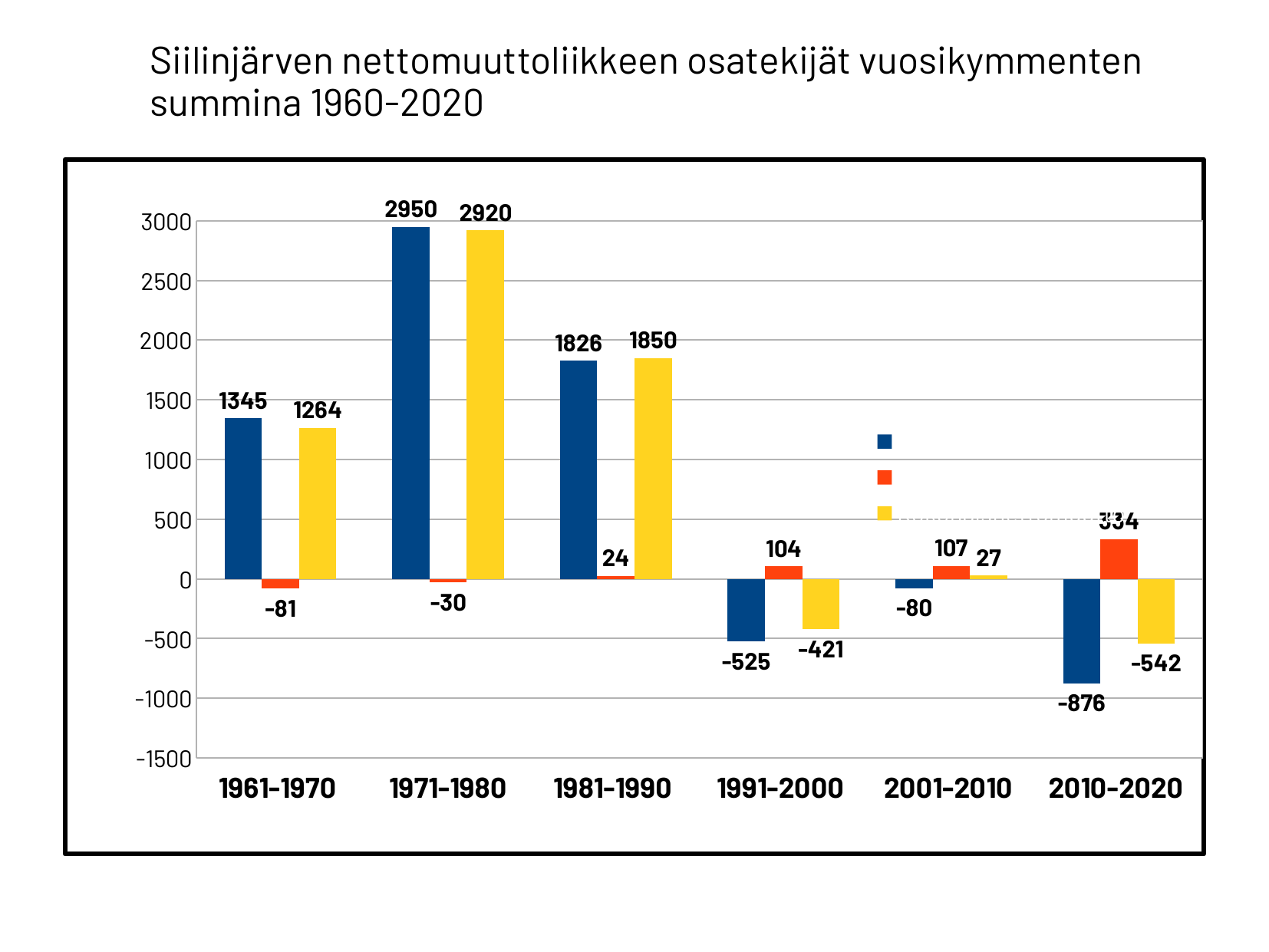

Siilinjärven nettomuuttoliikkeen osatekijät vuosikymmenten summina 1960-2020

### Chart

| Category |  |  |  |
|---|---|---|---|
| 1961-1970  | 1345.0 | -81.0 | 1264.0 |
| 1971-1980 | 2950.0 | -30.0 | 2920.0 |
| 1981-1990  | 1826.0 | 24.0 | 1850.0 |
| 1991-2000  | -525.0 | 104.0 | -421.0 |
| 2001-2010  | -80.0 | 107.0 | 27.0 |
| 2010-2020  | -876.0 | 334.0 | -542.0 |